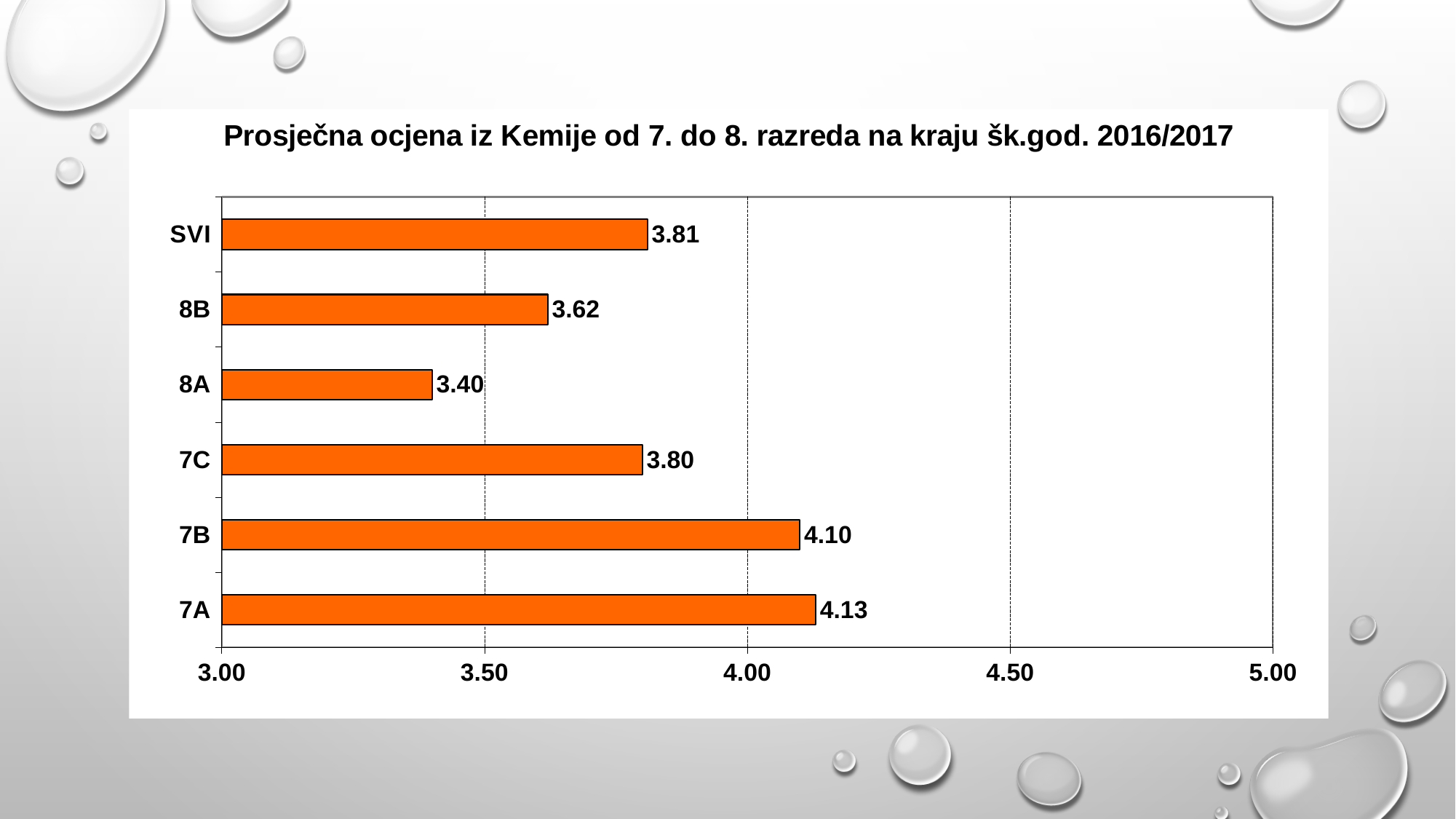

### Chart

| Category |  |
|---|---|
| 7A | 4.13 |
| 7B | 4.1 |
| 7C | 3.8 |
| 8A | 3.4 |
| 8B | 3.62 |
| SVI | 3.81 |